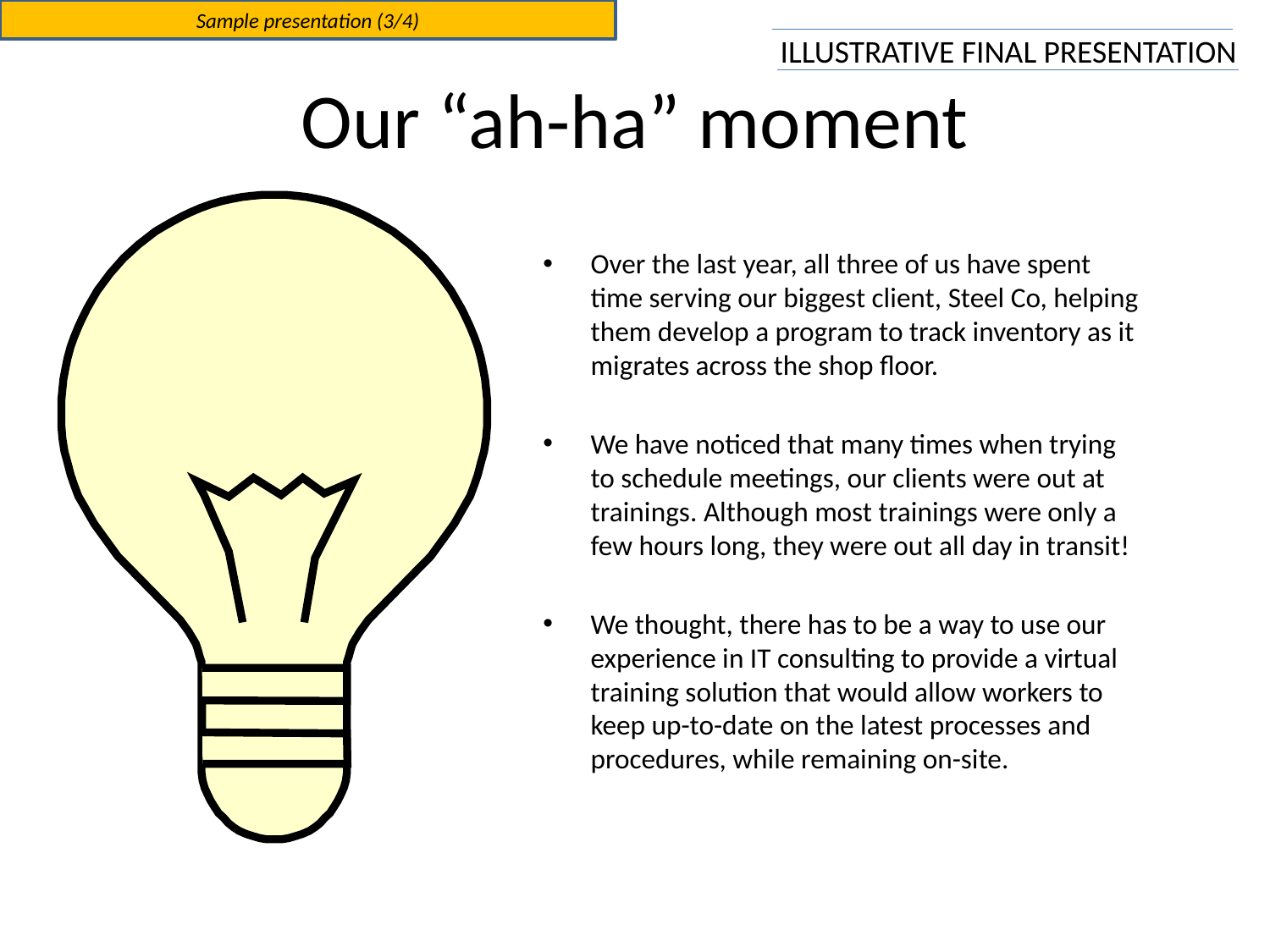

Sample presentation (3/4)
ILLUSTRATIVE FINAL PRESENTATION
# Our “ah-ha” moment

Over the last year, all three of us have spent time serving our biggest client, Steel Co, helping them develop a program to track inventory as it migrates across the shop floor.

We have noticed that many times when trying to schedule meetings, our clients were out at trainings. Although most trainings were only a few hours long, they were out all day in transit!

We thought, there has to be a way to use our experience in IT consulting to provide a virtual training solution that would allow workers to keep up-to-date on the latest processes and procedures, while remaining on-site.